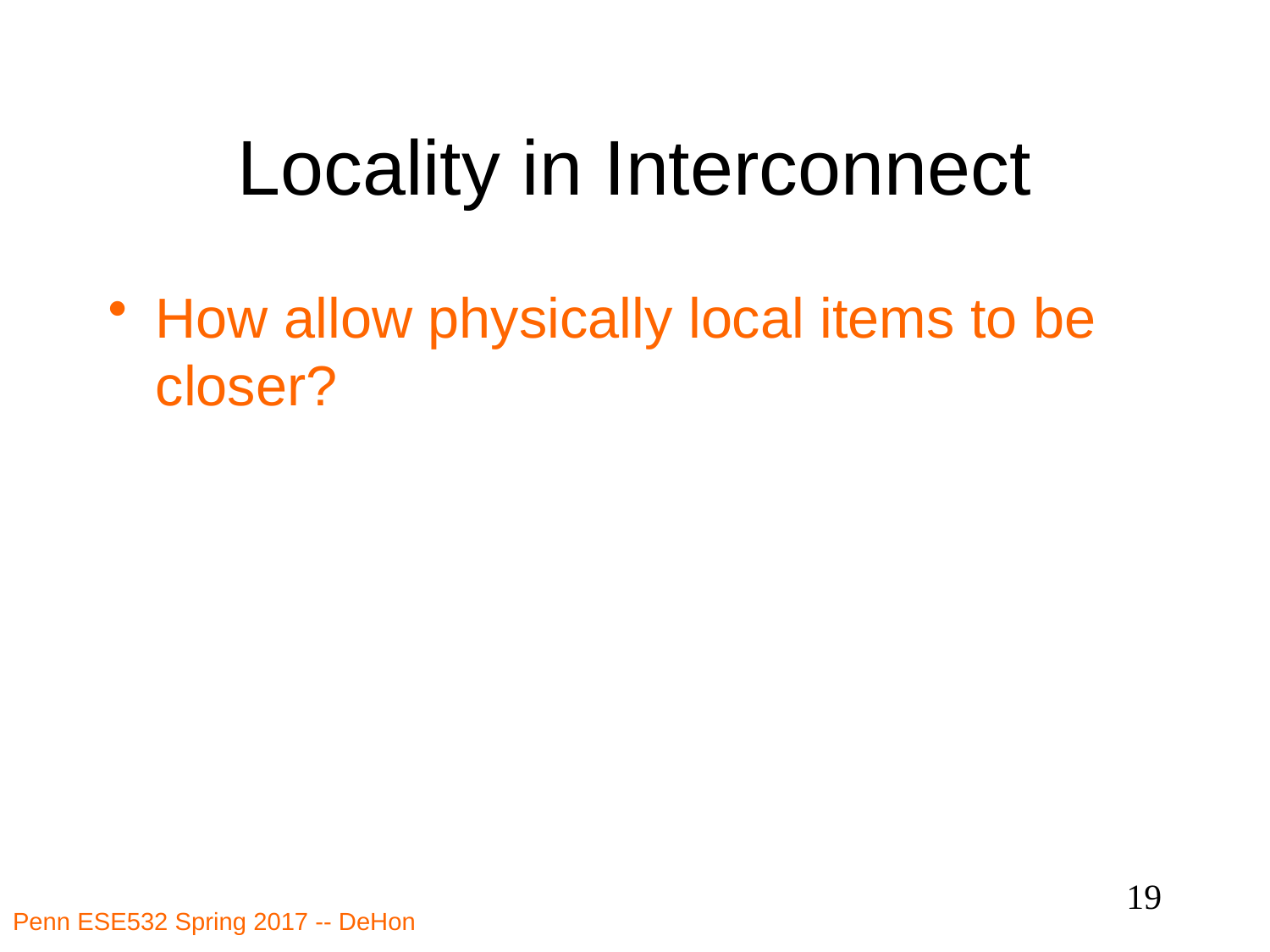

# Locality in Interconnect
How allow physically local items to be closer?
19
Penn ESE532 Spring 2017 -- DeHon